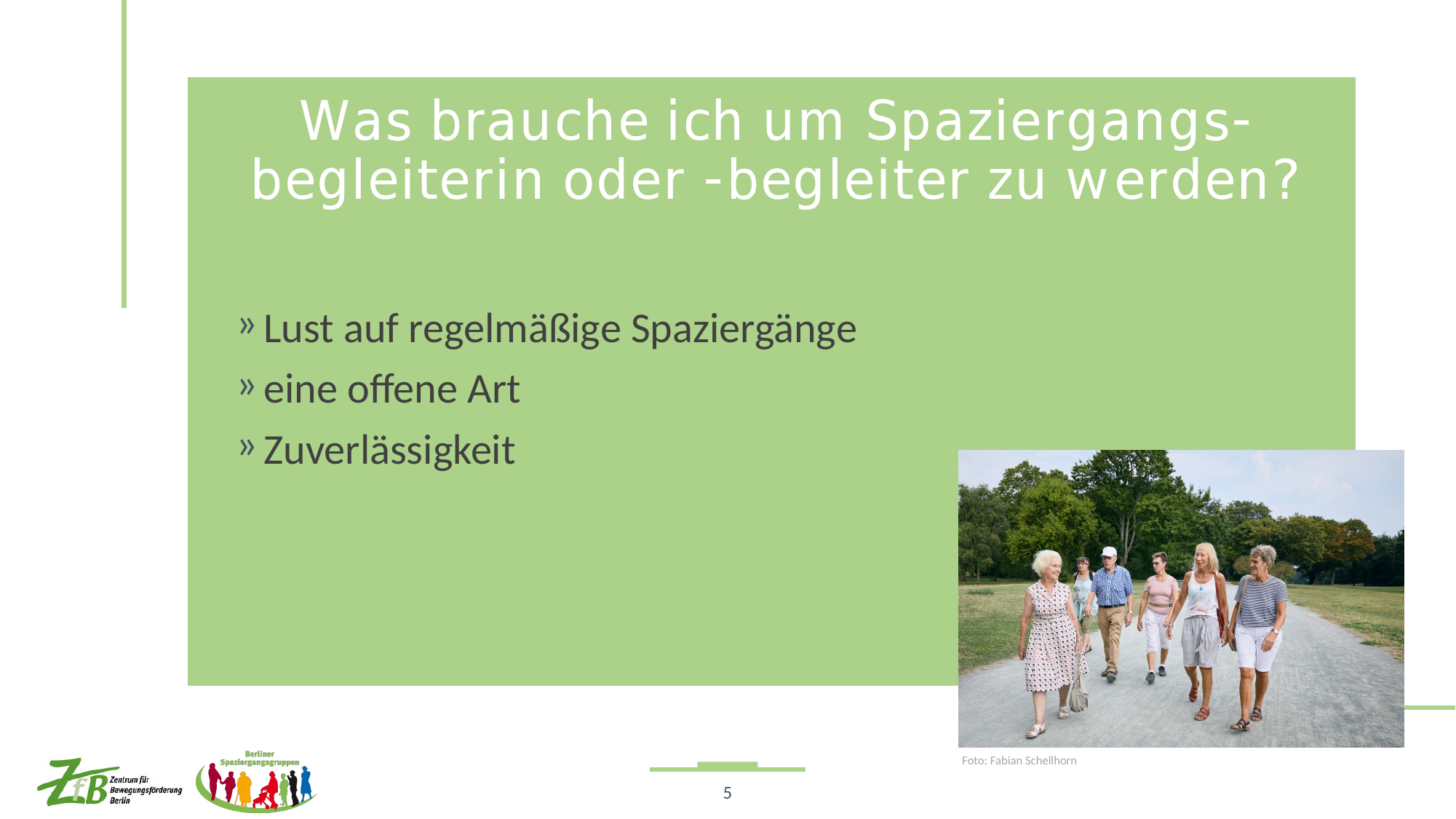

# Was brauche ich um Spaziergangs-begleiterin oder -begleiter zu werden?

Lust auf regelmäßige Spaziergänge
eine offene Art
Zuverlässigkeit

5